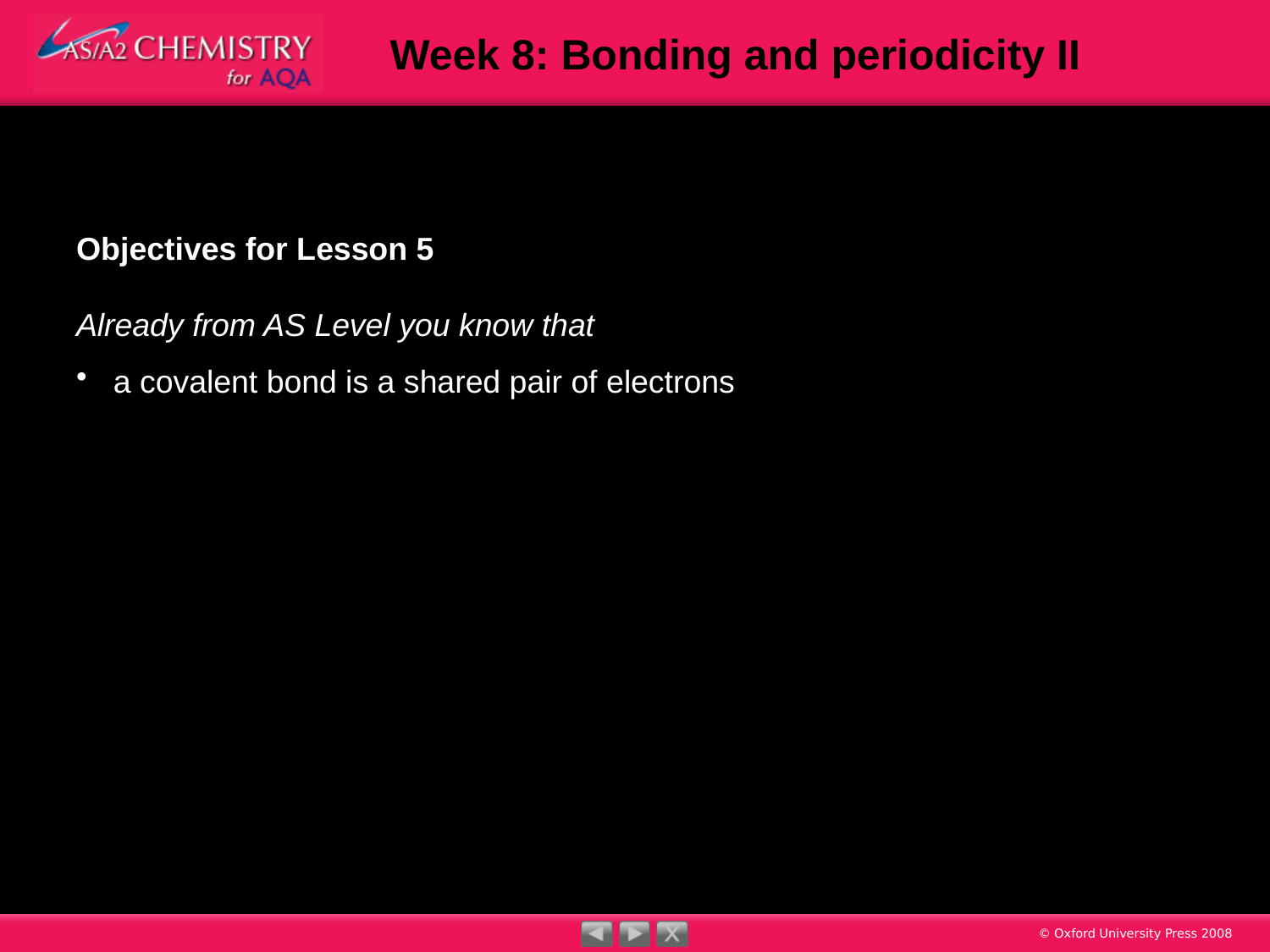

Objectives for Lesson 5
Already from AS Level you know that
a covalent bond is a shared pair of electrons